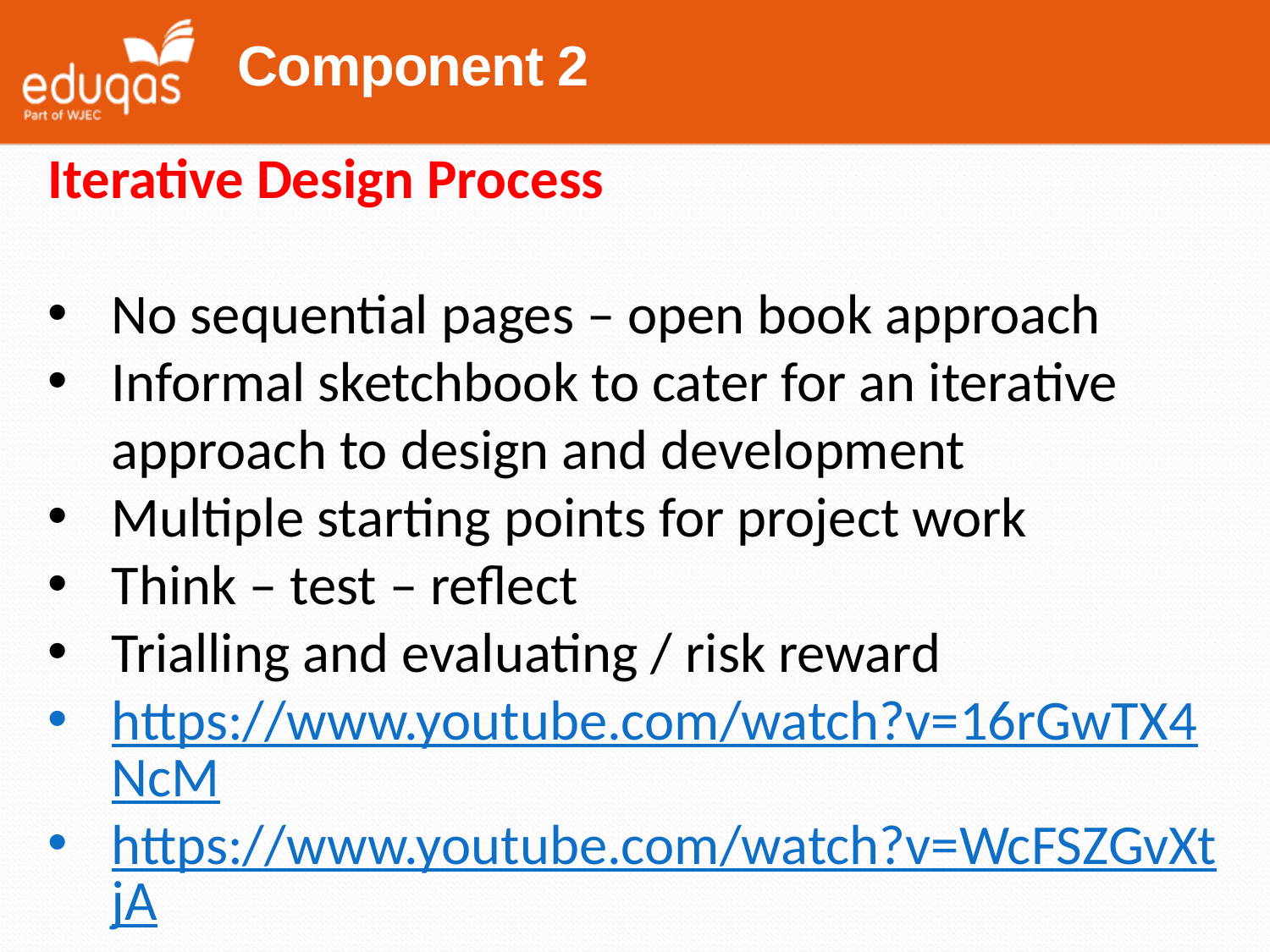

Component 2
Iterative Design Process

No sequential pages – open book approach
Informal sketchbook to cater for an iterative approach to design and development
Multiple starting points for project work
Think – test – reflect
Trialling and evaluating / risk reward
https://www.youtube.com/watch?v=16rGwTX4NcM
https://www.youtube.com/watch?v=WcFSZGvXtjA